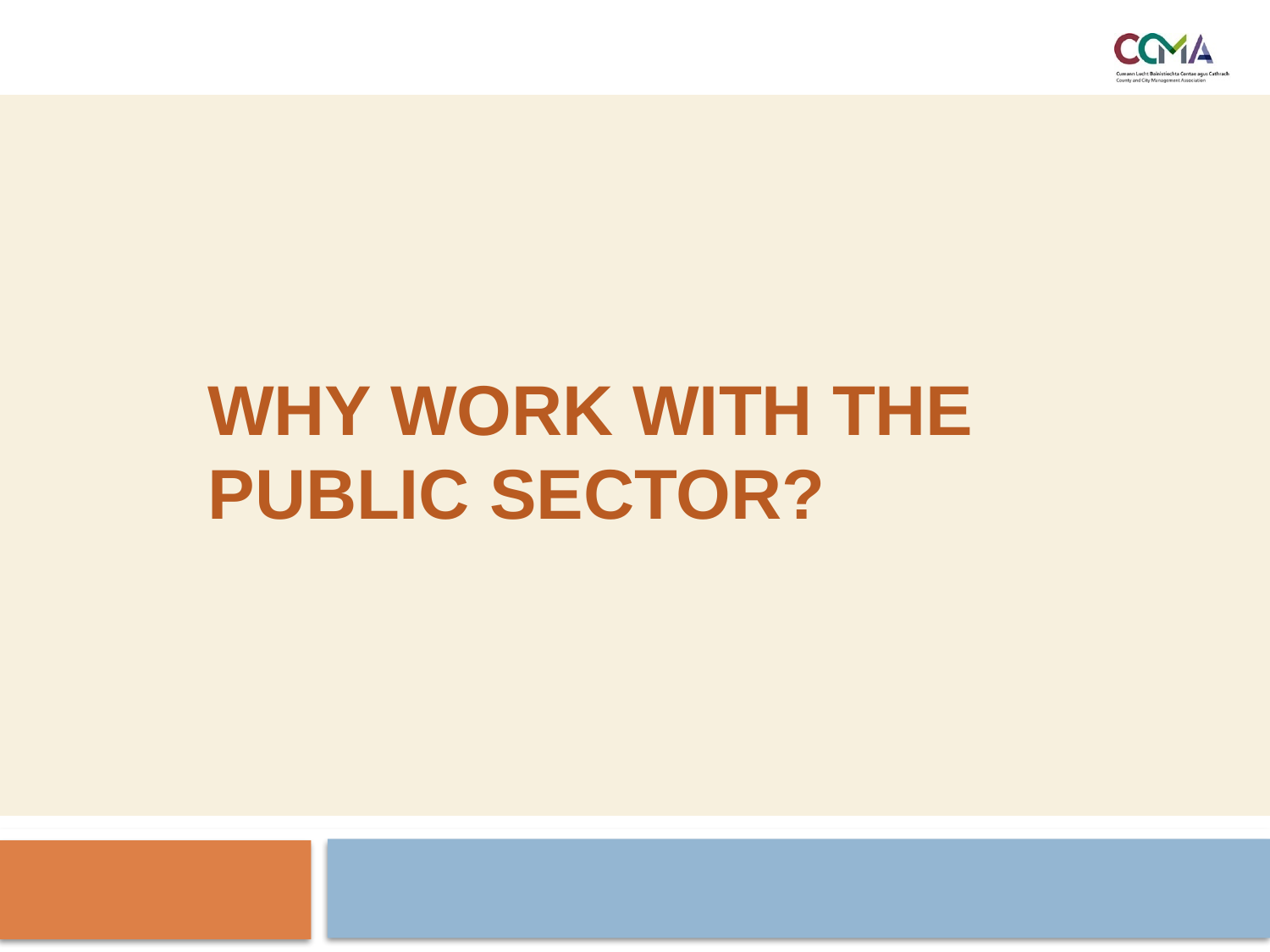

# Why work with the public sector?